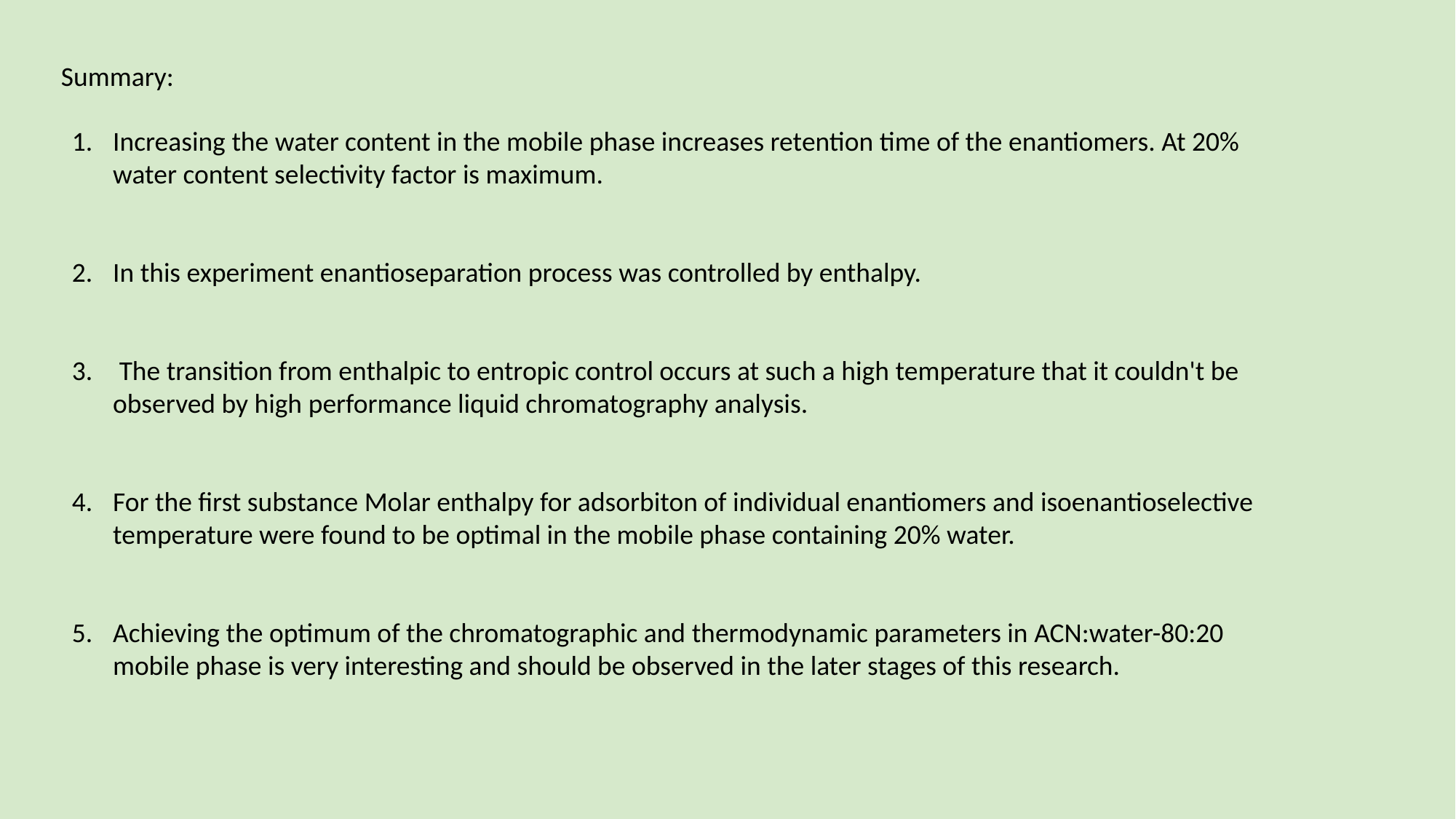

Summary:
Increasing the water content in the mobile phase increases retention time of the enantiomers. At 20% water content selectivity factor is maximum.

In this experiment enantioseparation process was controlled by enthalpy.

 The transition from enthalpic to entropic control occurs at such a high temperature that it couldn't be observed by high performance liquid chromatography analysis.

For the first substance Molar enthalpy for adsorbiton of individual enantiomers and isoenantioselective temperature were found to be optimal in the mobile phase containing 20% water.

Achieving the optimum of the chromatographic and thermodynamic parameters in ACN:water-80:20 mobile phase is very interesting and should be observed in the later stages of this research.